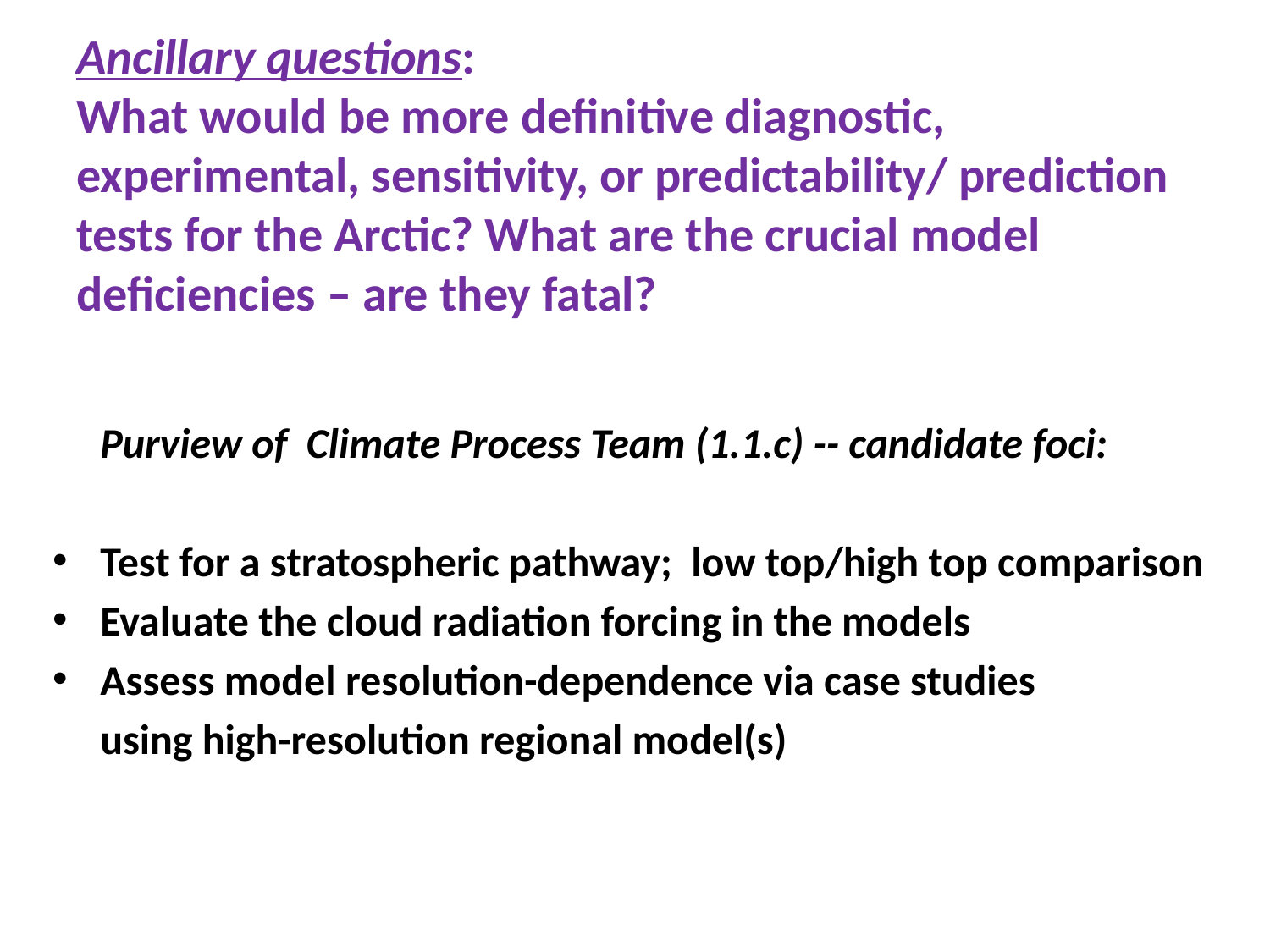

# Ancillary questions: What would be more definitive diagnostic, experimental, sensitivity, or predictability/ prediction tests for the Arctic? What are the crucial model deficiencies – are they fatal?
     Purview of  Climate Process Team (1.1.c) -- candidate foci:

Test for a stratospheric pathway;  low top/high top comparison
Evaluate the cloud radiation forcing in the models
Assess model resolution-dependence via case studies
     using high-resolution regional model(s)